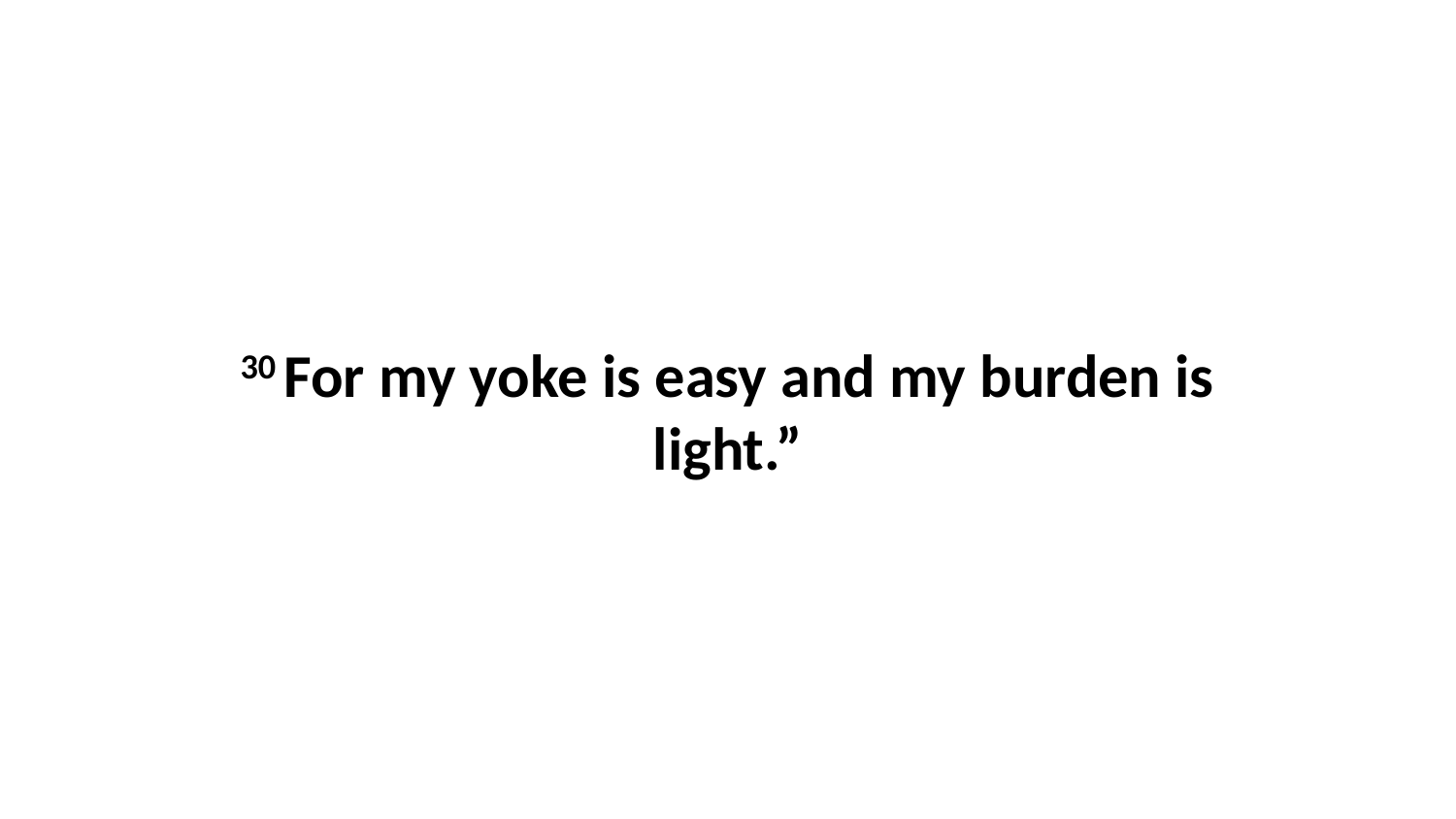

30 For my yoke is easy and my burden is light.”